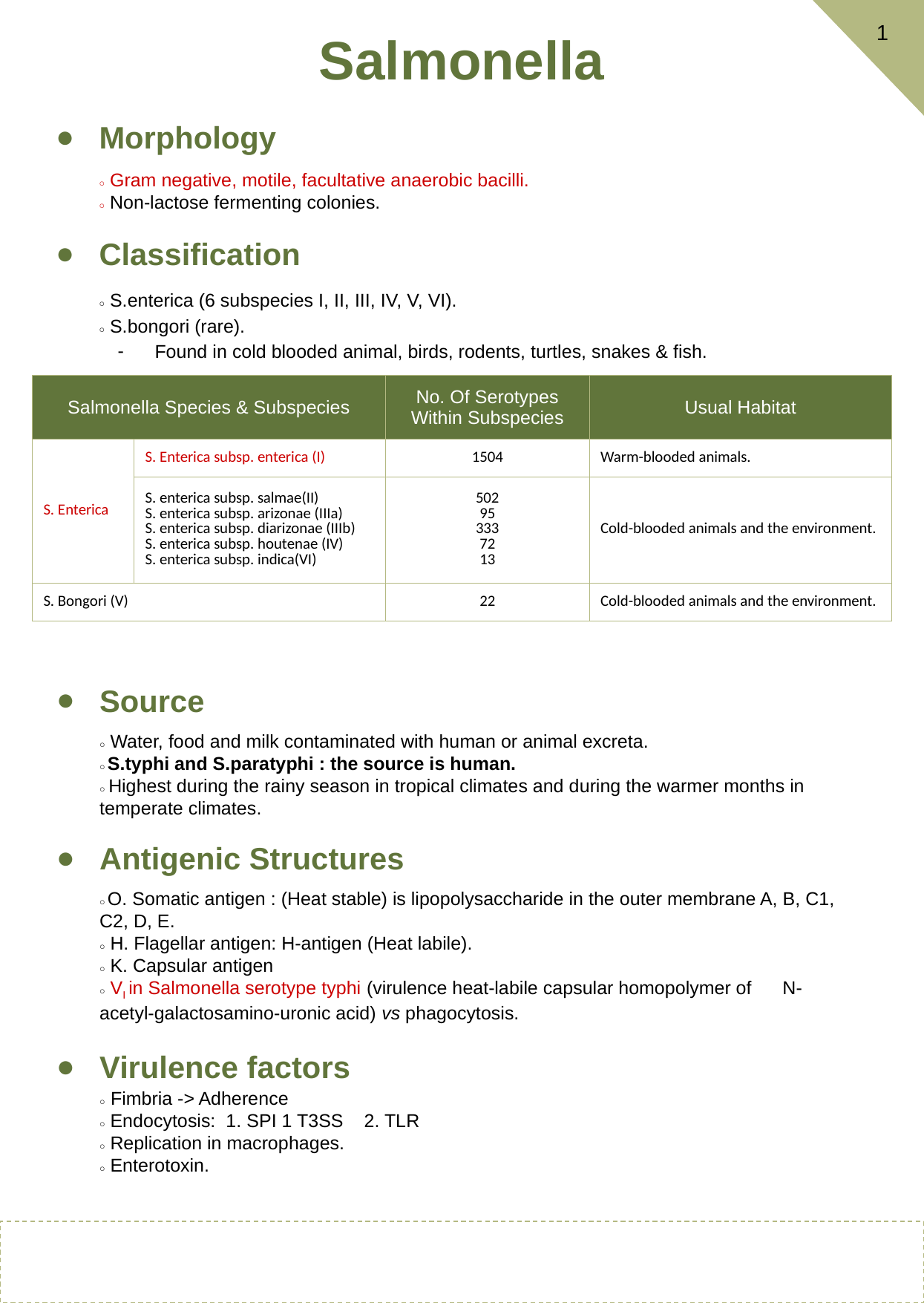

1
Salmonella
Morphology

○ Gram negative, motile, facultative anaerobic bacilli.
○ Non-lactose fermenting colonies.

Classification

○ S.enterica (6 subspecies I, II, III, IV, V, VI).
○  S.bongori (rare).
Found in cold blooded animal, birds, rodents, turtles, snakes & fish.

| Salmonella Species & Subspecies |  | No. Of Serotypes Within Subspecies | Usual Habitat |
| --- | --- | --- | --- |
| S. Enterica | S. Enterica subsp. enterica (I) | 1504 | Warm-blooded animals. |
|  | S. enterica subsp. salmae(II) S. enterica subsp. arizonae (IIIa) S. enterica subsp. diarizonae (IIIb) S. enterica subsp. houtenae (IV) S. enterica subsp. indica(VI) | 502 95 333 72 13 | Cold-blooded animals and the environment. |
| S. Bongori (V) |  | 22 | Cold-blooded animals and the environment. |
Source

○ Water, food and milk contaminated with human or animal excreta.
○ S.typhi and S.paratyphi : the source is human.
○ Highest during the rainy season in tropical climates and during the warmer months in temperate climates.

Antigenic Structures

○ O. Somatic antigen : (Heat stable) is lipopolysaccharide in the outer membrane A, B, C1, C2, D, E.
○ H. Flagellar antigen: H-antigen (Heat labile).
○ K. Capsular antigen
○ VI in Salmonella serotype typhi (virulence heat-labile capsular homopolymer of      N-acetyl-galactosamino-uronic acid) vs phagocytosis.

Virulence factors
○ Fimbria -> Adherence
○ Endocytosis:  1. SPI 1 T3SS    2. TLR
○ Replication in macrophages.
○ Enterotoxin.